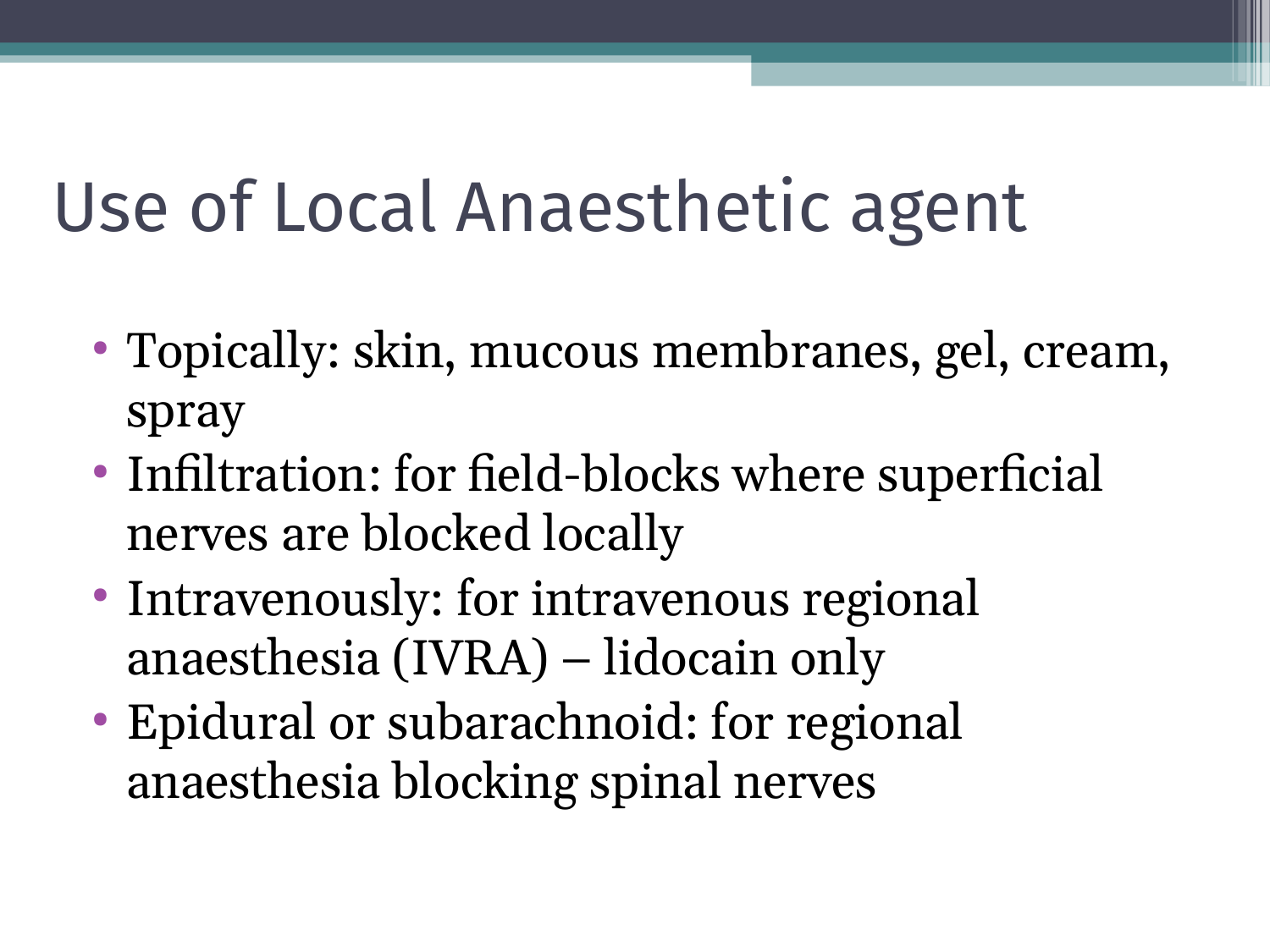

Use of Local Anaesthetic agent
Topically: skin, mucous membranes, gel, cream, spray
Infiltration: for field-blocks where superficial nerves are blocked locally
Intravenously: for intravenous regional anaesthesia (IVRA) – lidocain only
Epidural or subarachnoid: for regional anaesthesia blocking spinal nerves